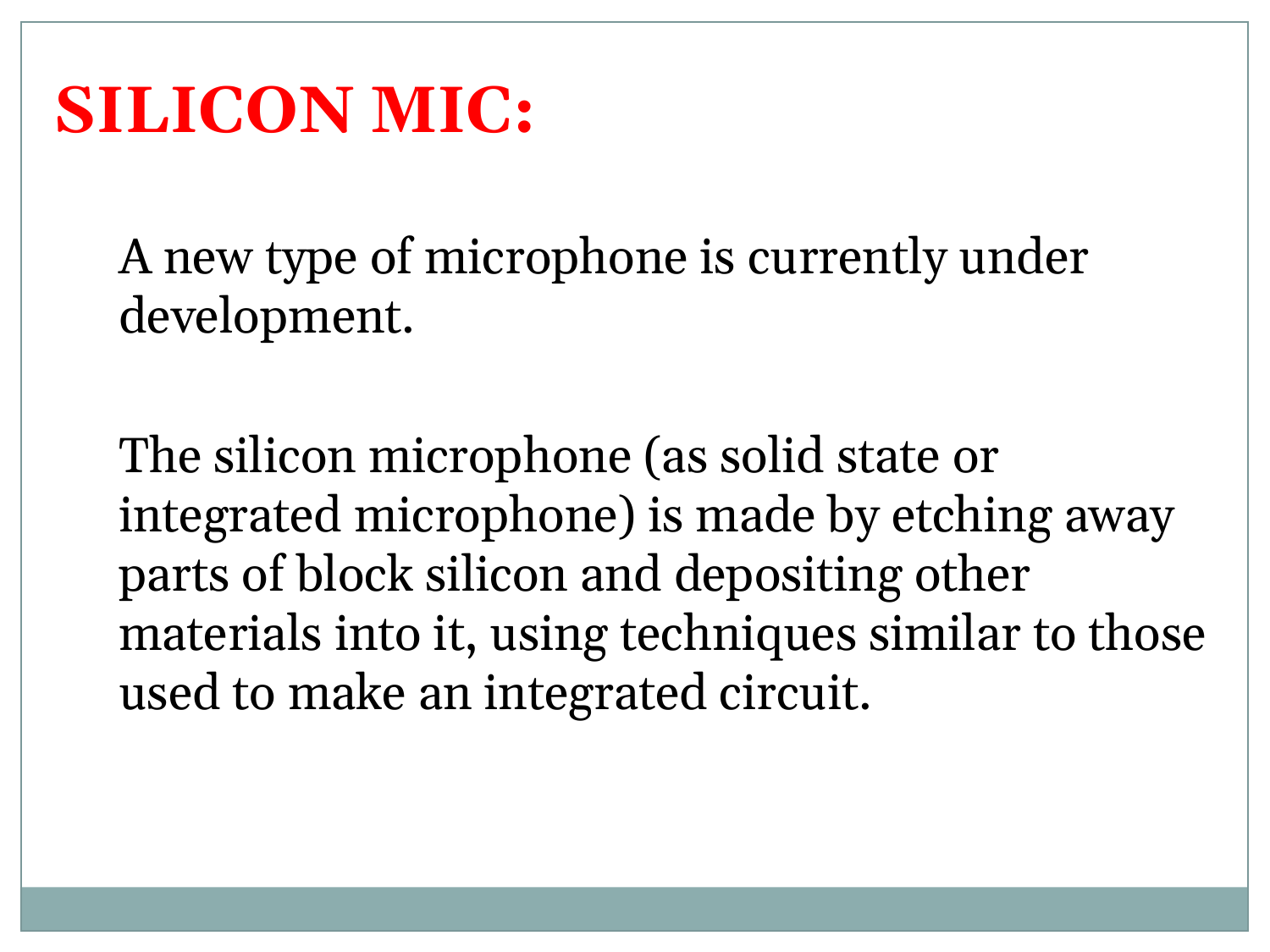

SILICON MIC:
A new type of microphone is currently under development.
The silicon microphone (as solid state or integrated microphone) is made by etching away parts of block silicon and depositing other materials into it, using techniques similar to those used to make an integrated circuit.